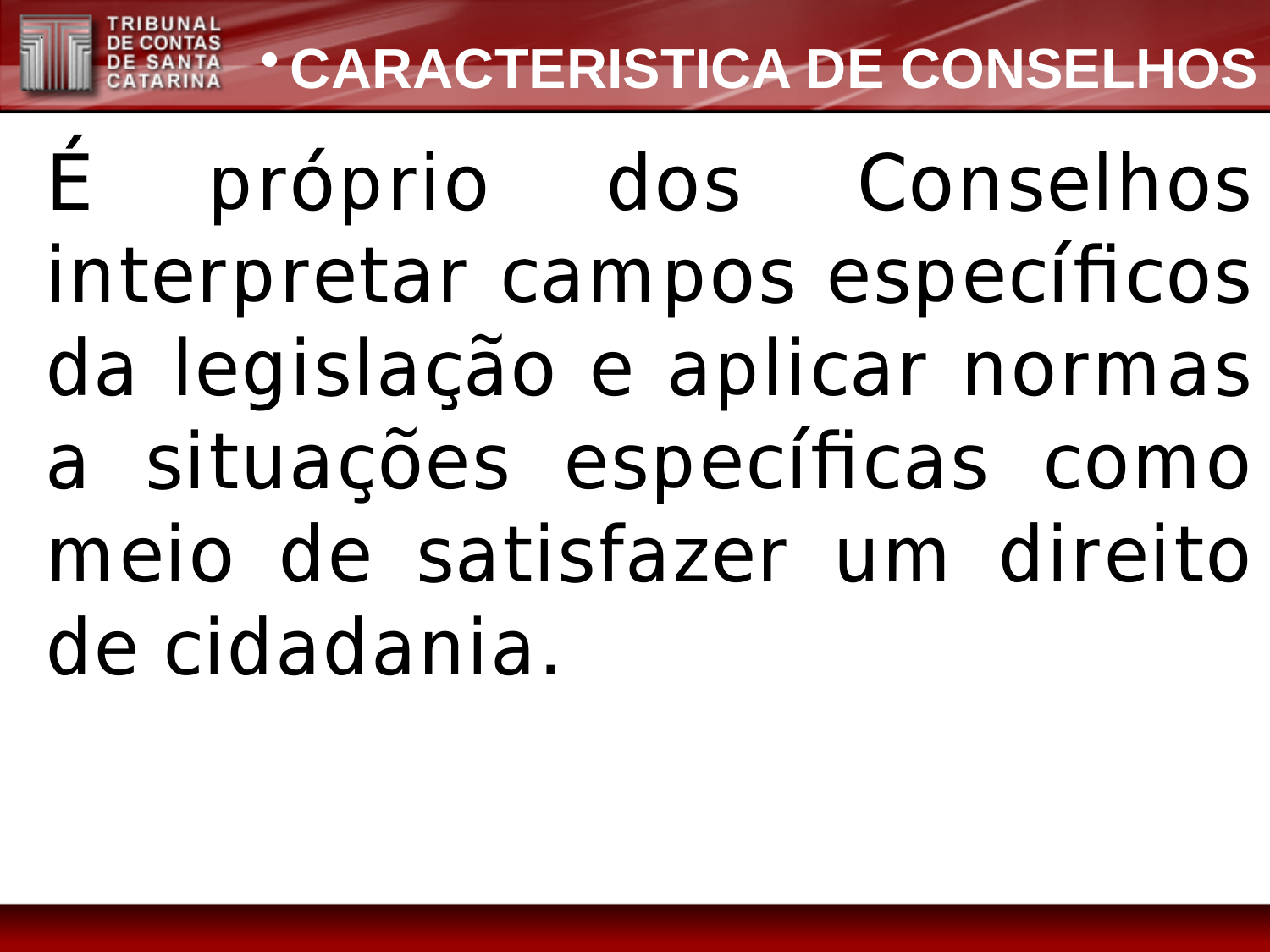

CARACTERISTICA DE CONSELHOS
É próprio dos Conselhos interpretar campos específicos da legislação e aplicar normas a situações específicas como meio de satisfazer um direito de cidadania.